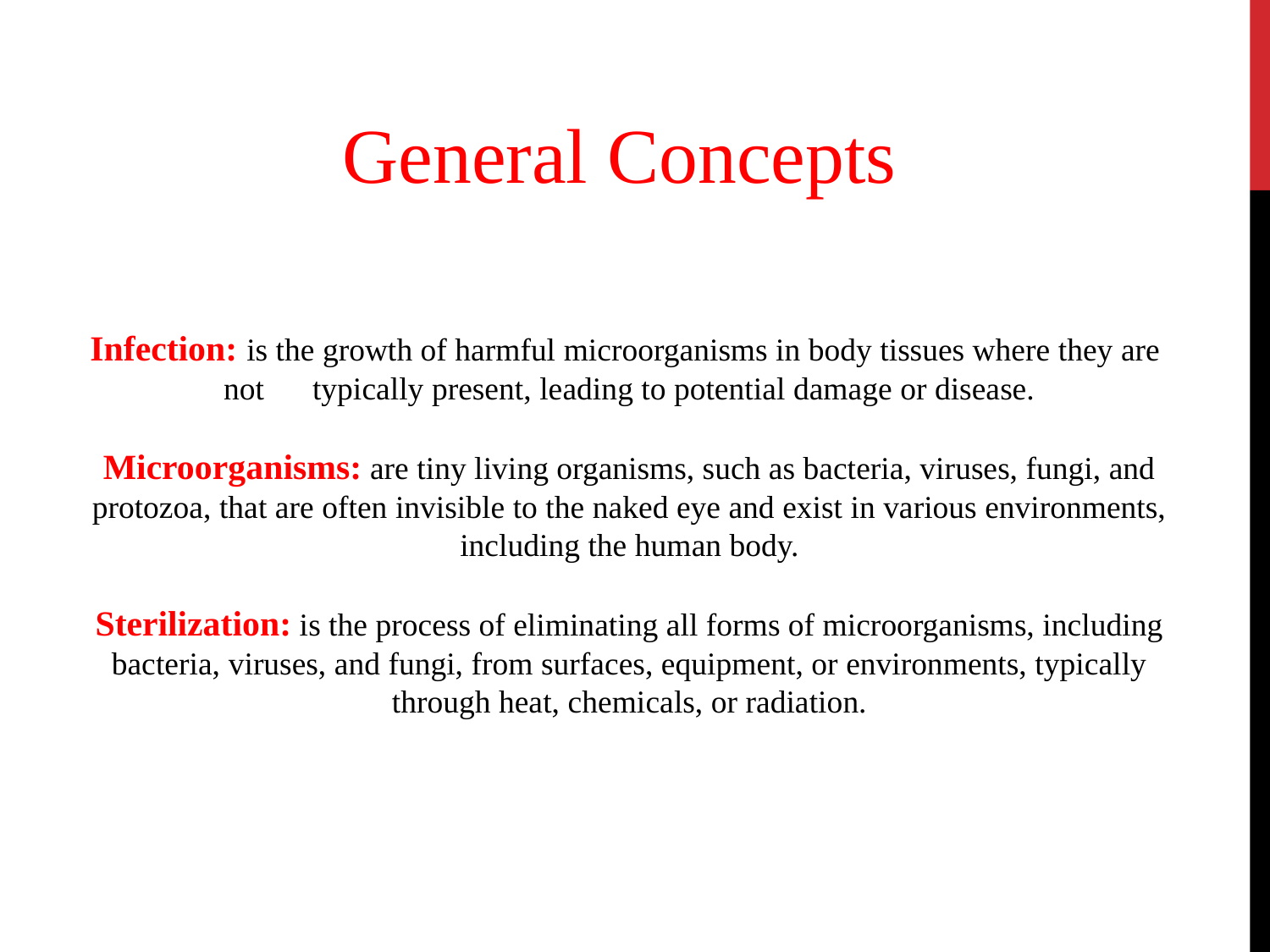

General Concepts
Infection: is the growth of harmful microorganisms in body tissues where they are  not      typically present, leading to potential damage or disease.
Microorganisms: are tiny living organisms, such as bacteria, viruses, fungi, and protozoa, that are often invisible to the naked eye and exist in various environments, including the human body.
Sterilization: is the process of eliminating all forms of microorganisms, including bacteria, viruses, and fungi, from surfaces, equipment, or environments, typically through heat, chemicals, or radiation.